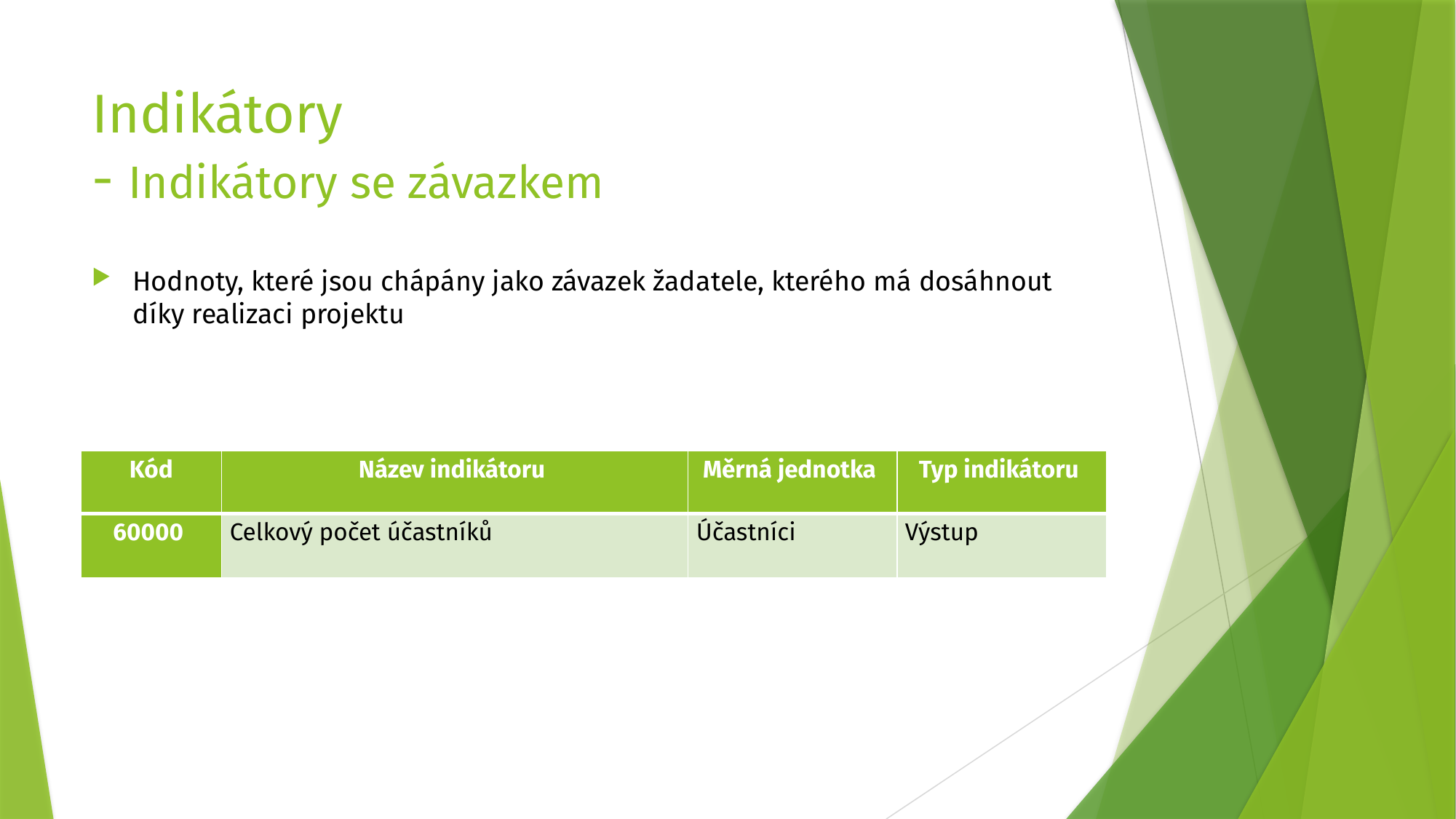

# Indikátory - Indikátory se závazkem
Hodnoty, které jsou chápány jako závazek žadatele, kterého má dosáhnout díky realizaci projektu

| Kód | Název indikátoru | Měrná jednotka | Typ indikátoru |
| --- | --- | --- | --- |
| 60000 | Celkový počet účastníků | Účastníci | Výstup |